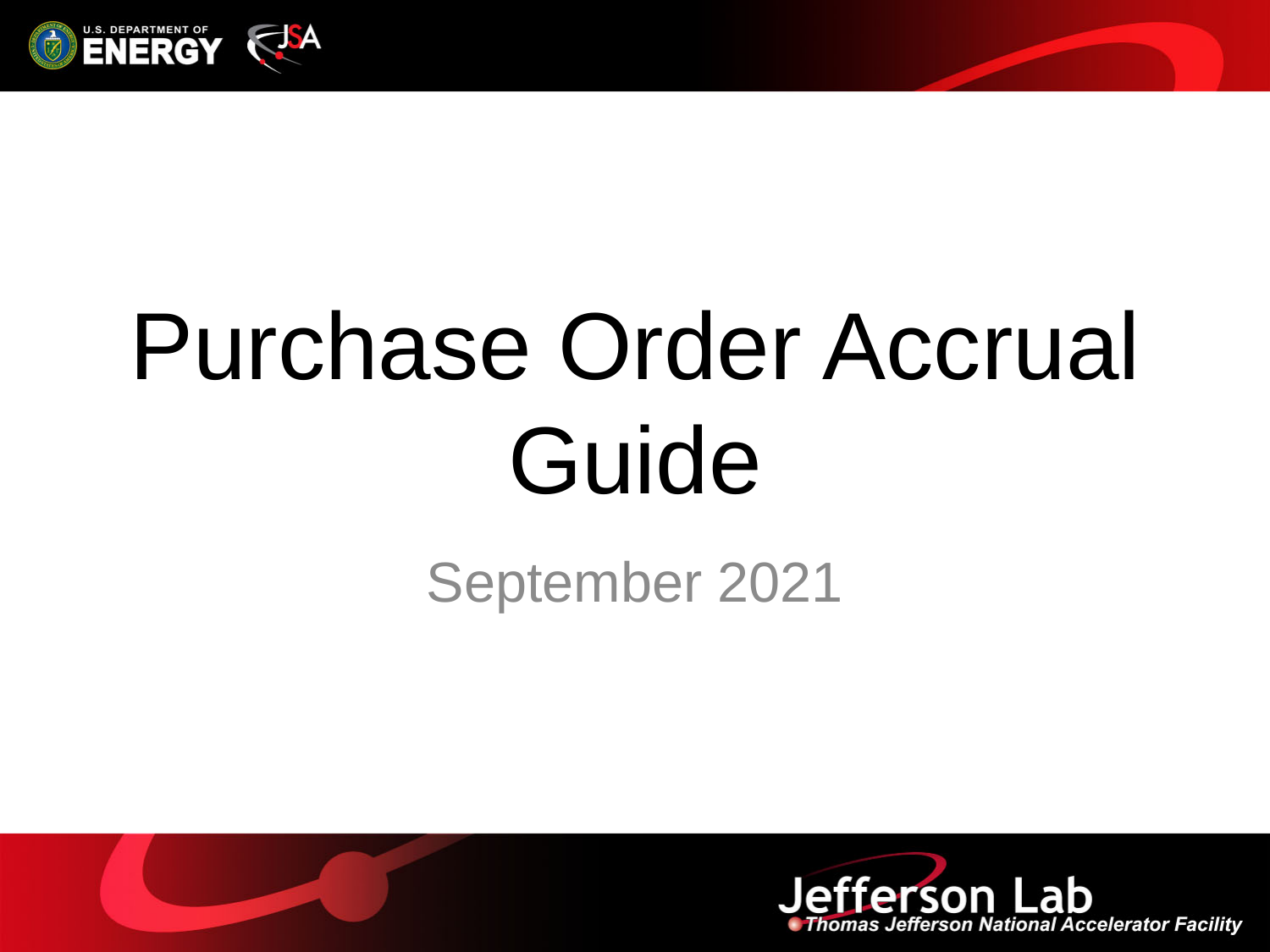

# Purchase Order Accrual Guide
September 2021